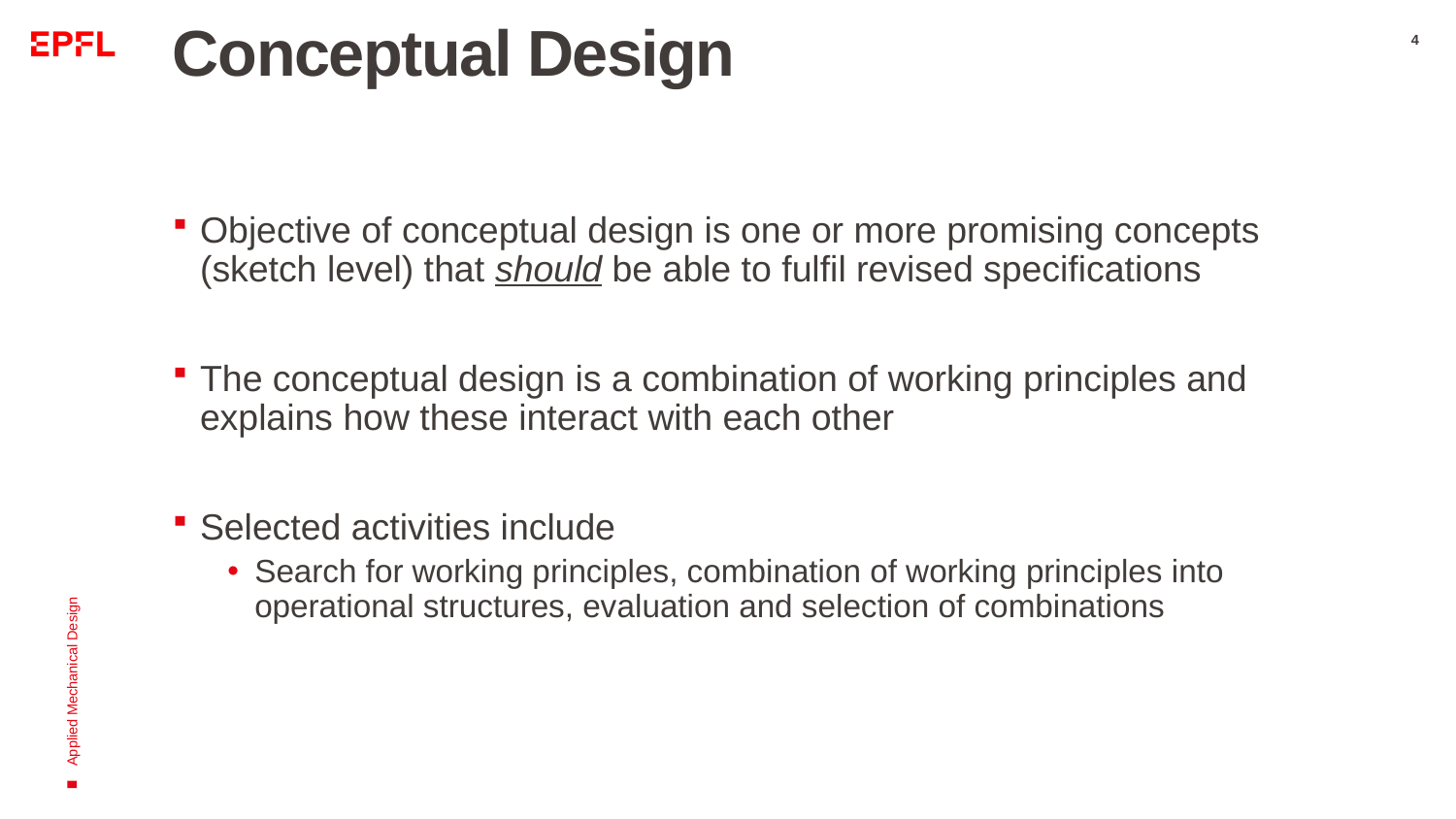

# Conceptual Design
4
Objective of conceptual design is one or more promising concepts (sketch level) that should be able to fulfil revised specifications

The conceptual design is a combination of working principles and explains how these interact with each other

Selected activities include
Search for working principles, combination of working principles into operational structures, evaluation and selection of combinations
Applied Mechanical Design